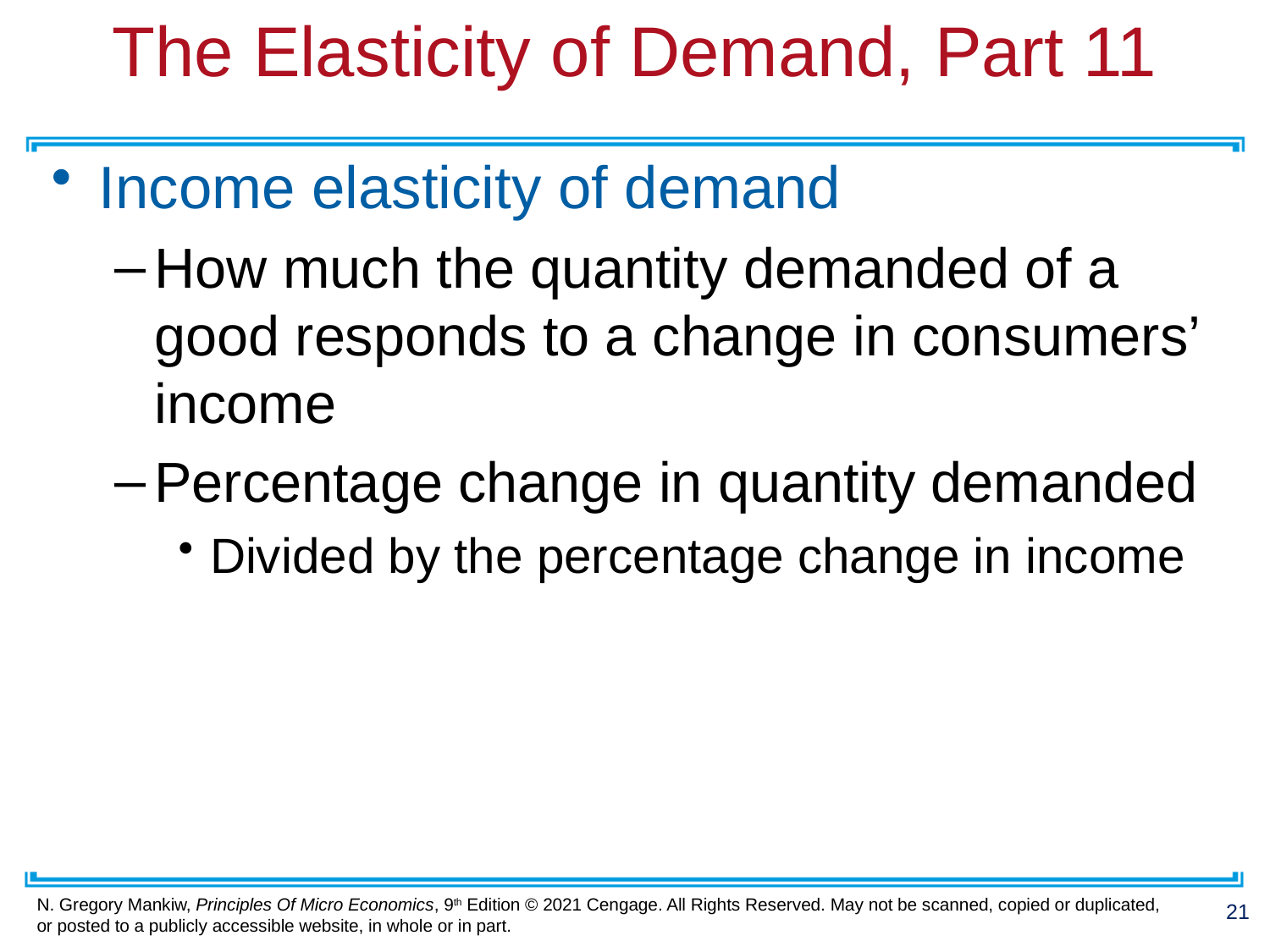

# The Elasticity of Demand, Part 11
Income elasticity of demand
How much the quantity demanded of a good responds to a change in consumers’ income
Percentage change in quantity demanded
Divided by the percentage change in income
21